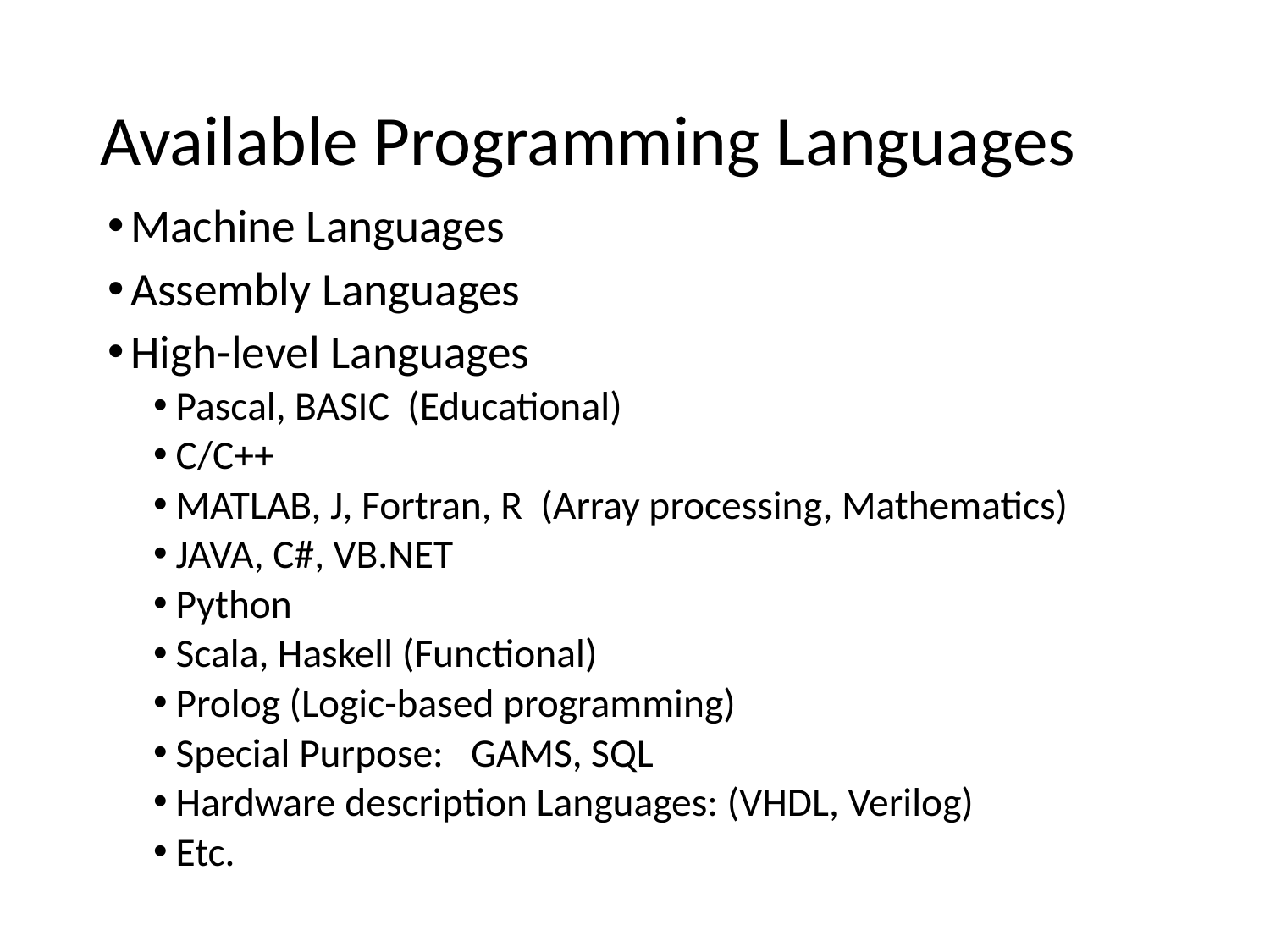

# Available Programming Languages
Machine Languages
Assembly Languages
High-level Languages
Pascal, BASIC  (Educational)
C/C++
MATLAB, J, Fortran, R  (Array processing, Mathematics)
JAVA, C#, VB.NET
Python
Scala, Haskell (Functional)
Prolog (Logic-based programming)
Special Purpose:   GAMS, SQL
Hardware description Languages: (VHDL, Verilog)
Etc.